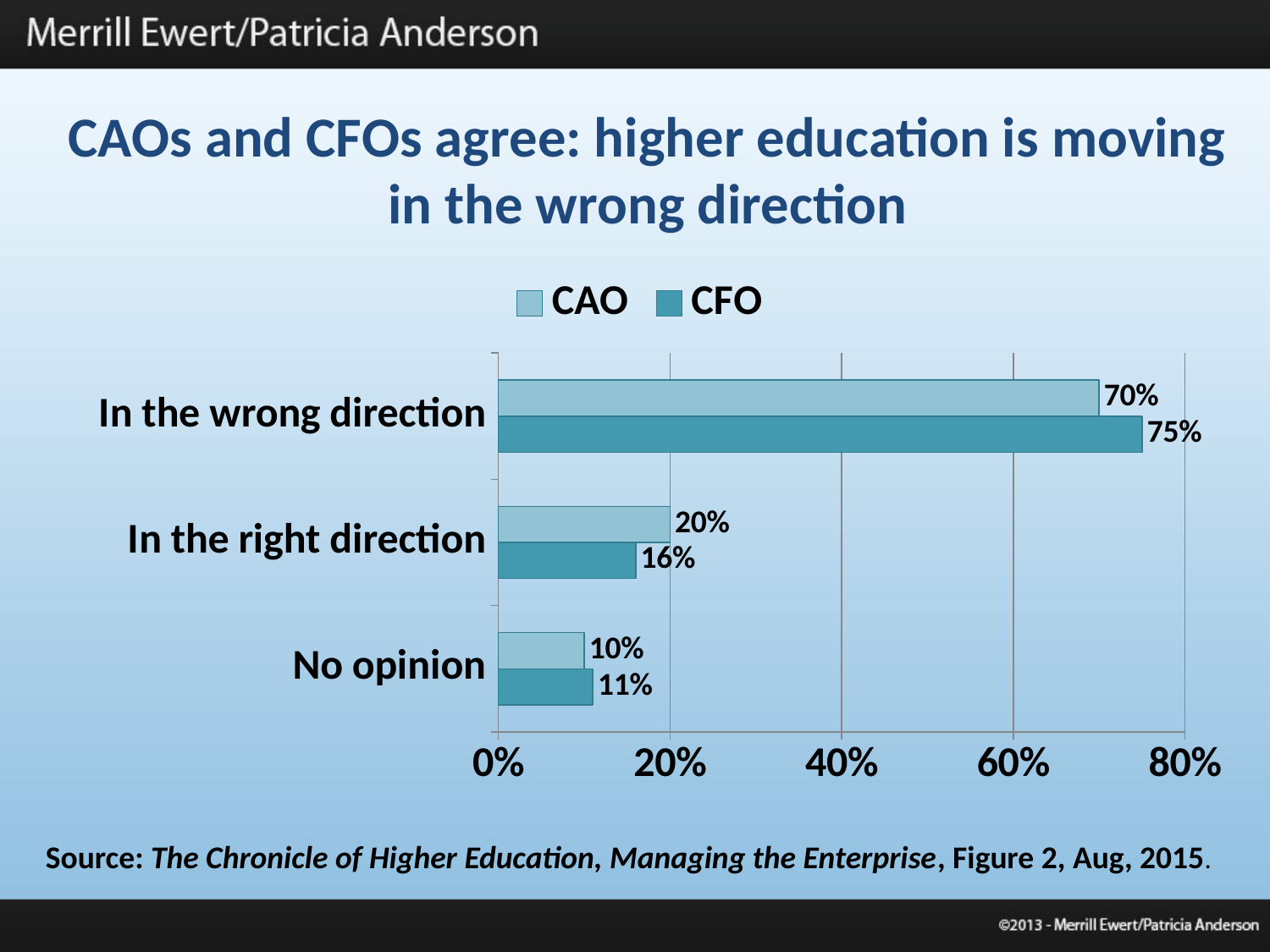

CAOs and CFOs agree: higher education is moving in the wrong direction

### Chart

| Category | CFO | CAO |
|---|---|---|
| No opinion | 0.11 | 0.1 |
| In the right direction | 0.16 | 0.2 |
| In the wrong direction | 0.75 | 0.7 |
Source: The Chronicle of Higher Education, Managing the Enterprise, Figure 2, Aug, 2015.